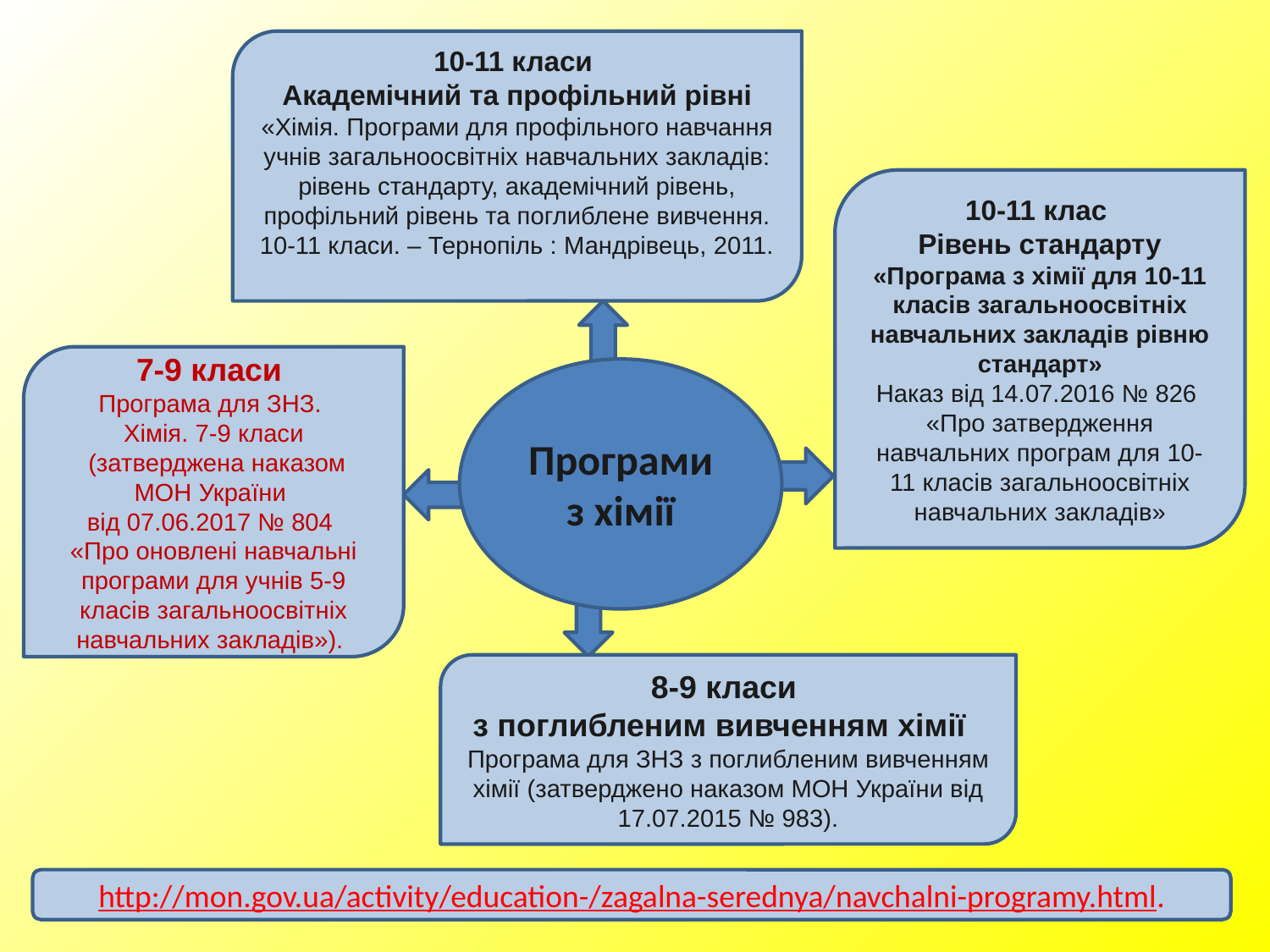

10-11 класи
Академічний та профільний рівні
«Хімія. Програми для профільного навчання учнів загальноосвітніх навчальних закладів: рівень стандарту, академічний рівень, профільний рівень та поглиблене вивчення. 10-11 класи. – Тернопіль : Мандрівець, 2011.

10-11 клас
Рівень стандарту
«Програма з хімії для 10-11 класів загальноосвітніх навчальних закладів рівню стандарт»
Наказ від 14.07.2016 № 826
«Про затвердження навчальних програм для 10-11 класів загальноосвітніх навчальних закладів»

7-9 класи
Програма для ЗНЗ.
Хімія. 7-9 класи
 (затверджена наказом МОН України
від 07.06.2017 № 804
«Про оновлені навчальні програми для учнів 5-9 класів загальноосвітніх навчальних закладів»).
Програми з хімії

8-9 класи
з поглибленим вивченням хімії   Програма для ЗНЗ з поглибленим вивченням хімії (затверджено наказом МОН України від 17.07.2015 № 983).
http://mon.gov.ua/activity/education-/zagalna-serednya/navchalni-programy.html.